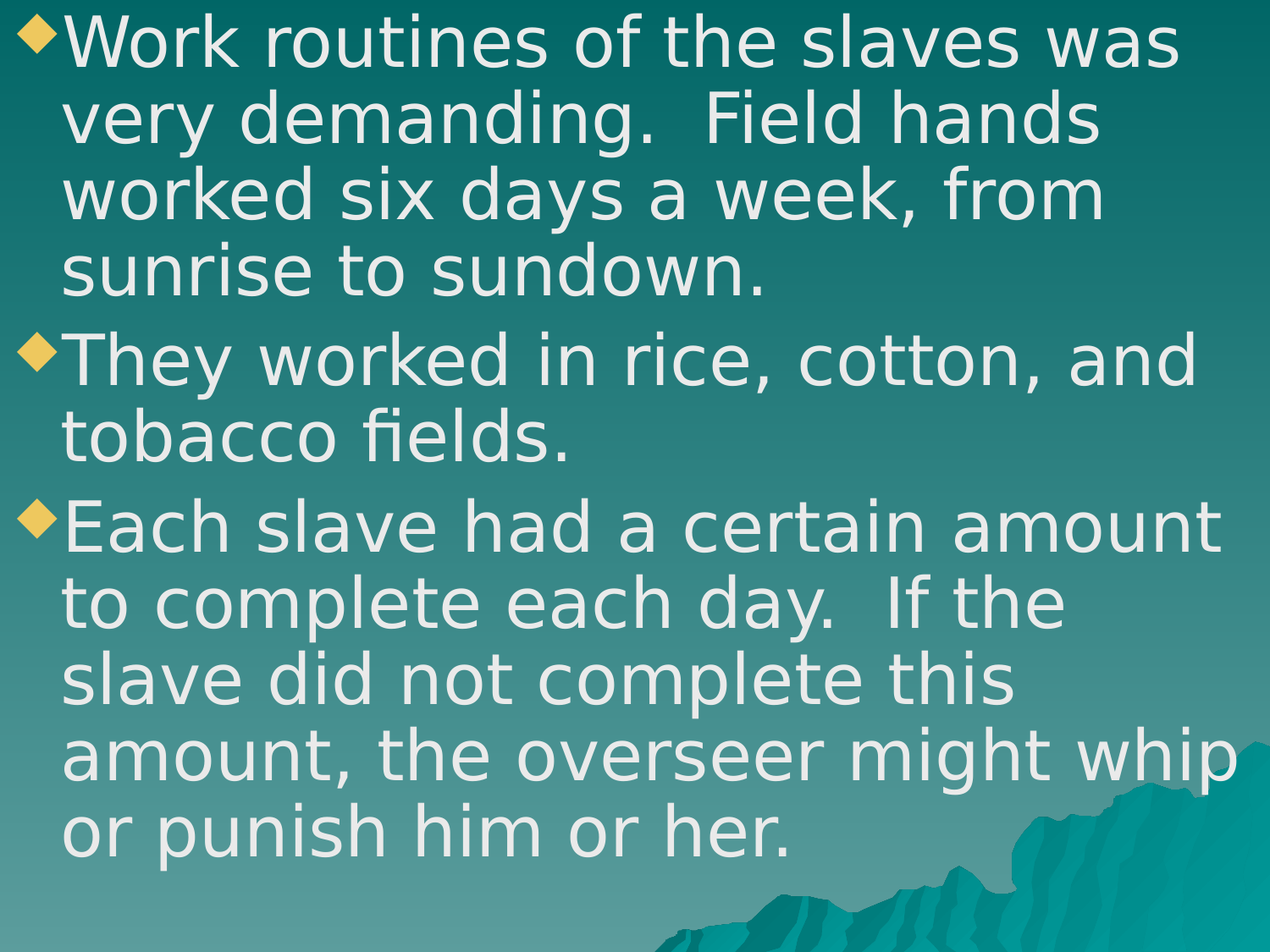

Work routines of the slaves was very demanding.  Field hands worked six days a week, from sunrise to sundown.
They worked in rice, cotton, and tobacco fields.
Each slave had a certain amount to complete each day.  If the slave did not complete this amount, the overseer might whip or punish him or her.
#